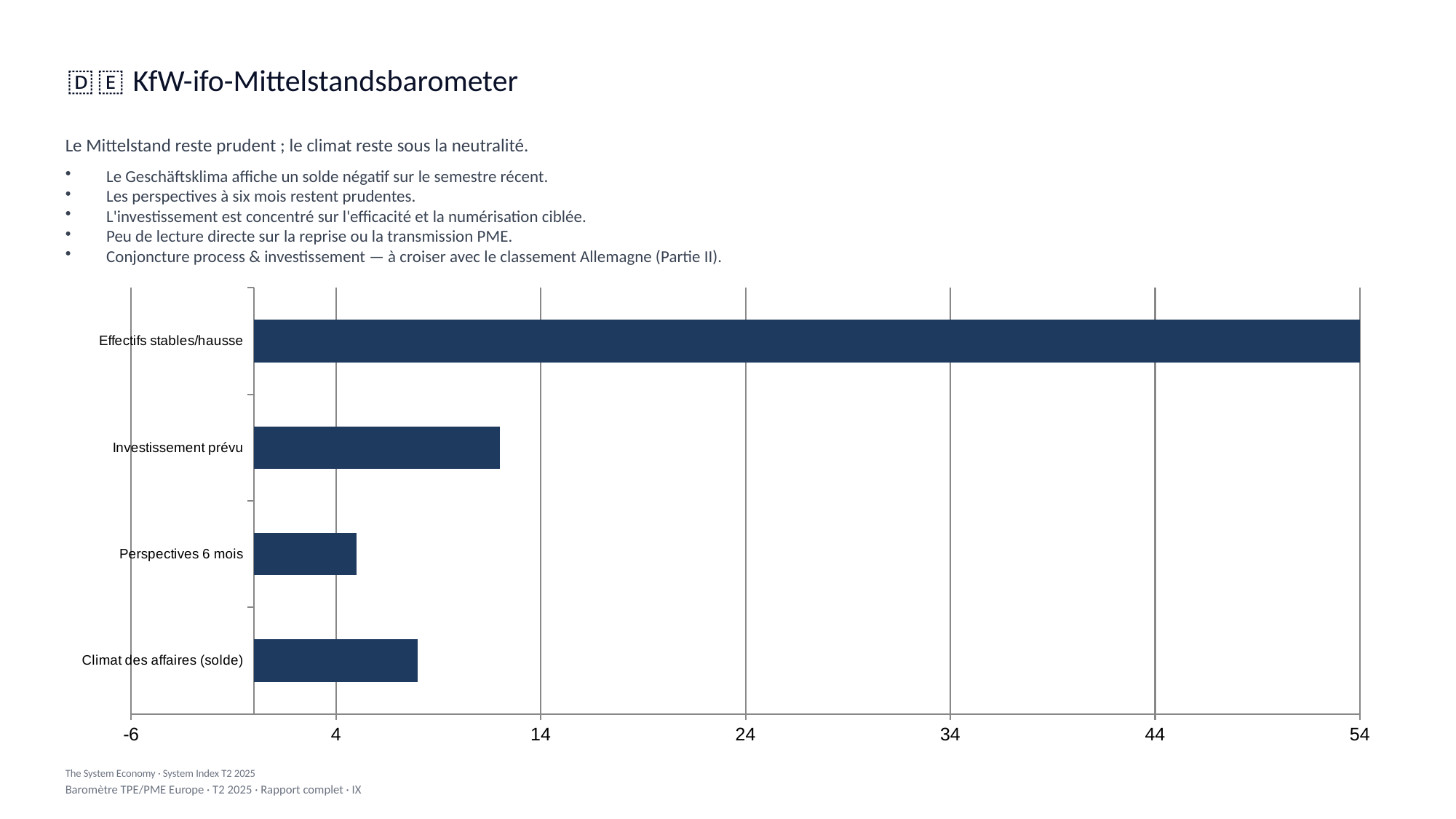

🇩🇪 KfW-ifo-Mittelstandsbarometer
Le Mittelstand reste prudent ; le climat reste sous la neutralité.
Le Geschäftsklima affiche un solde négatif sur le semestre récent.
Les perspectives à six mois restent prudentes.
L'investissement est concentré sur l'efficacité et la numérisation ciblée.
Peu de lecture directe sur la reprise ou la transmission PME.
Conjoncture process & investissement — à croiser avec le classement Allemagne (Partie II).

### Chart

| Category | Value |
|---|---|
| Climat des affaires (solde) | 8.0 |
| Perspectives 6 mois | 5.0 |
| Investissement prévu | 12.0 |
| Effectifs stables/hausse | 54.0 |
The System Economy · System Index T2 2025
Baromètre TPE/PME Europe · T2 2025 · Rapport complet · IX